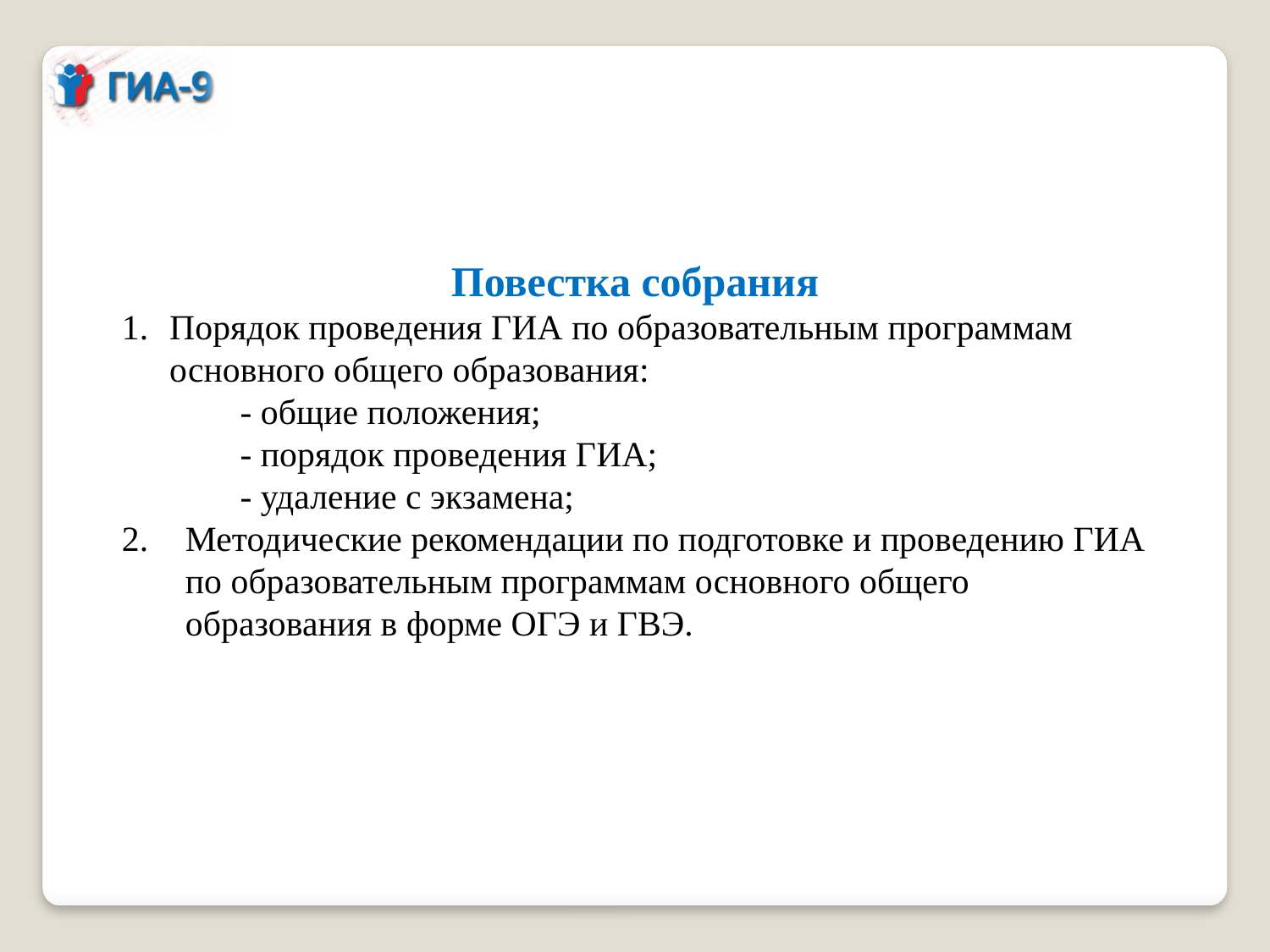

Повестка собрания
Порядок проведения ГИА по образовательным программам основного общего образования:
     - общие положения;
     - порядок проведения ГИА;
     - удаление с экзамена;
Методические рекомендации по подготовке и проведению ГИА по образовательным программам основного общего образования в форме ОГЭ и ГВЭ.